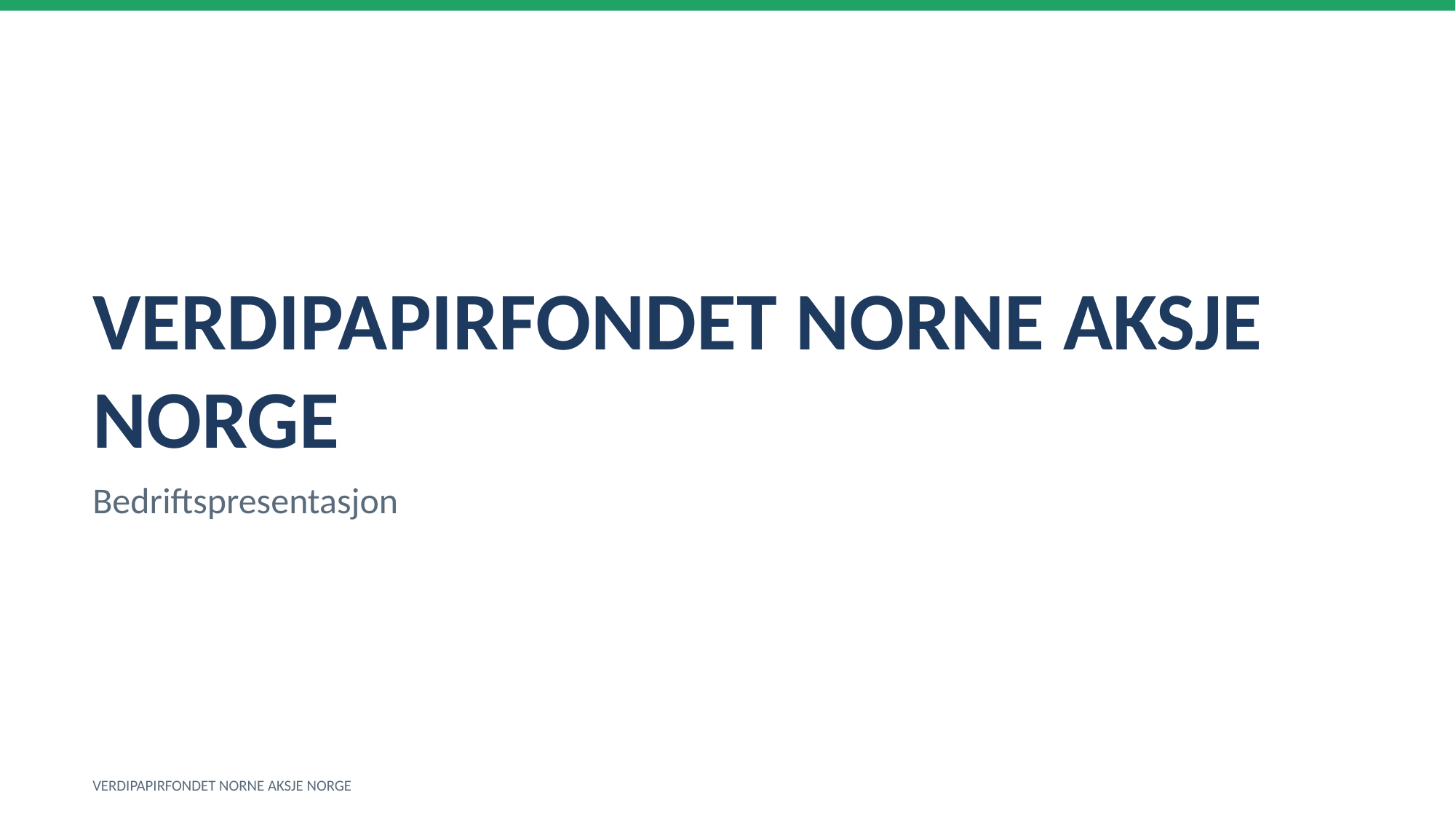

VERDIPAPIRFONDET NORNE AKSJE NORGE
Bedriftspresentasjon
VERDIPAPIRFONDET NORNE AKSJE NORGE